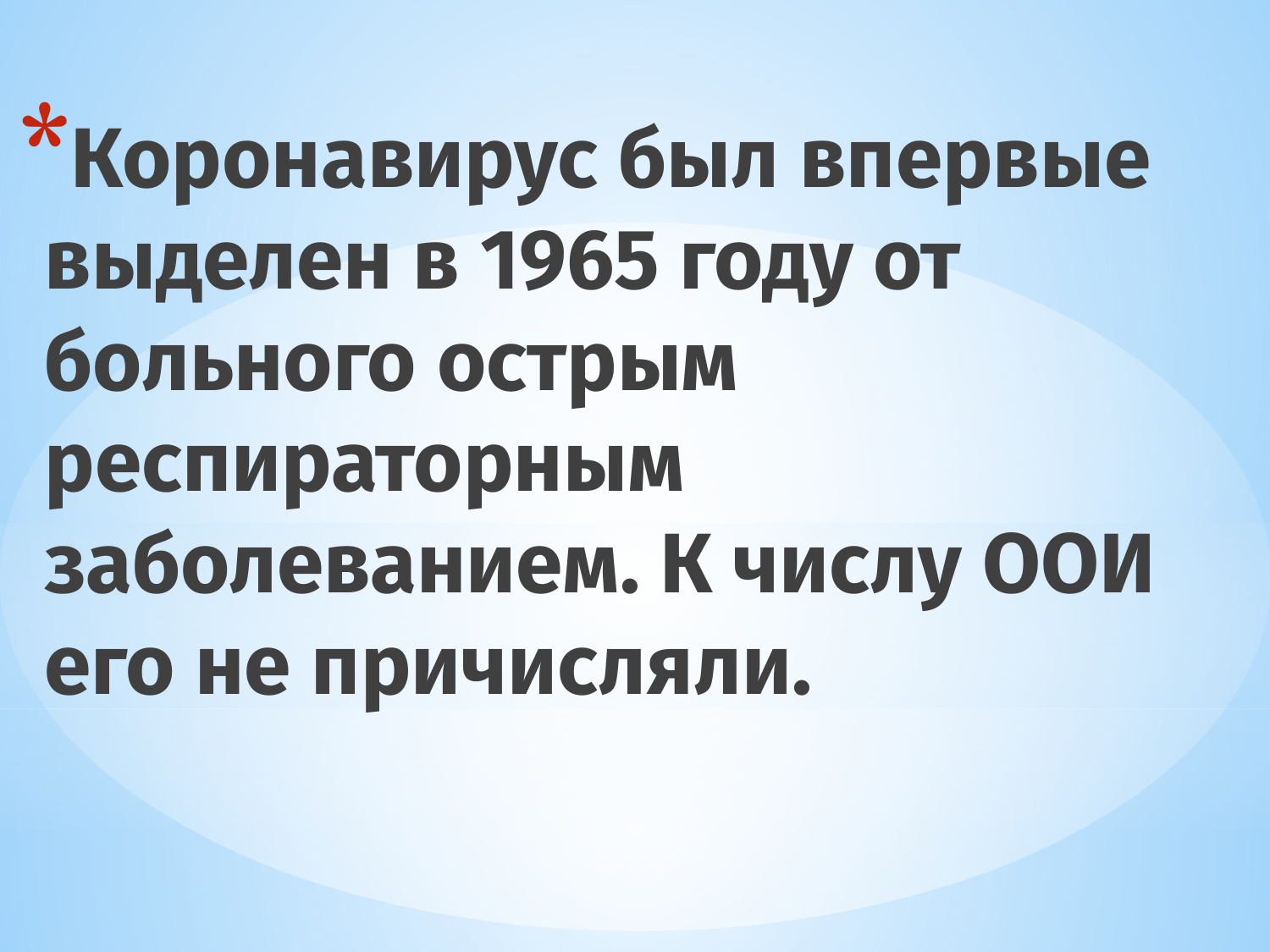

Коронавирус был впервые выделен в 1965 году от больного острым респираторным заболеванием. К числу ООИ его не причисляли.